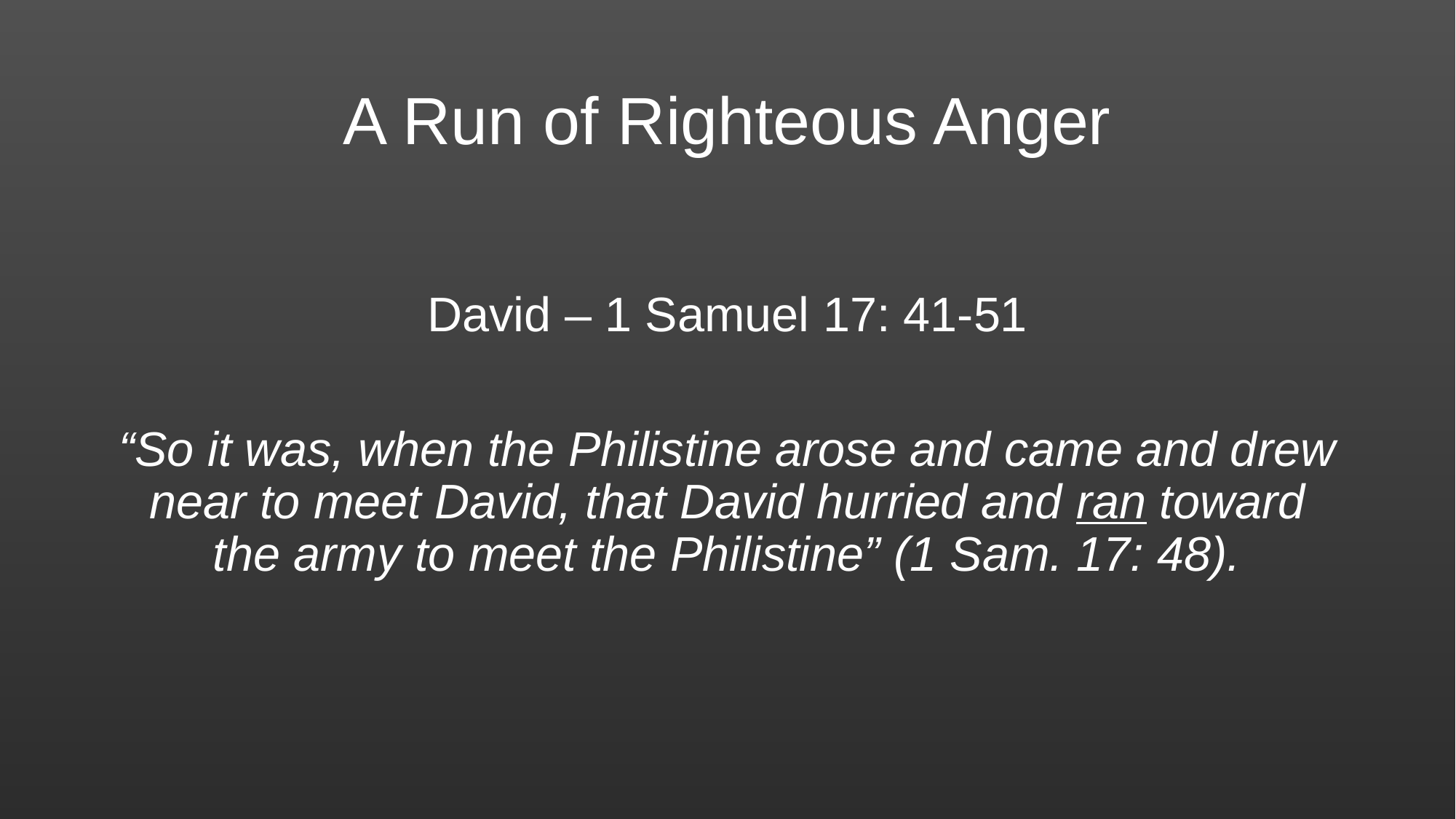

# A Run of Righteous Anger

David – 1 Samuel 17: 41-51

“So it was, when the Philistine arose and came and drew near to meet David, that David hurried and ran toward the army to meet the Philistine” (1 Sam. 17: 48).